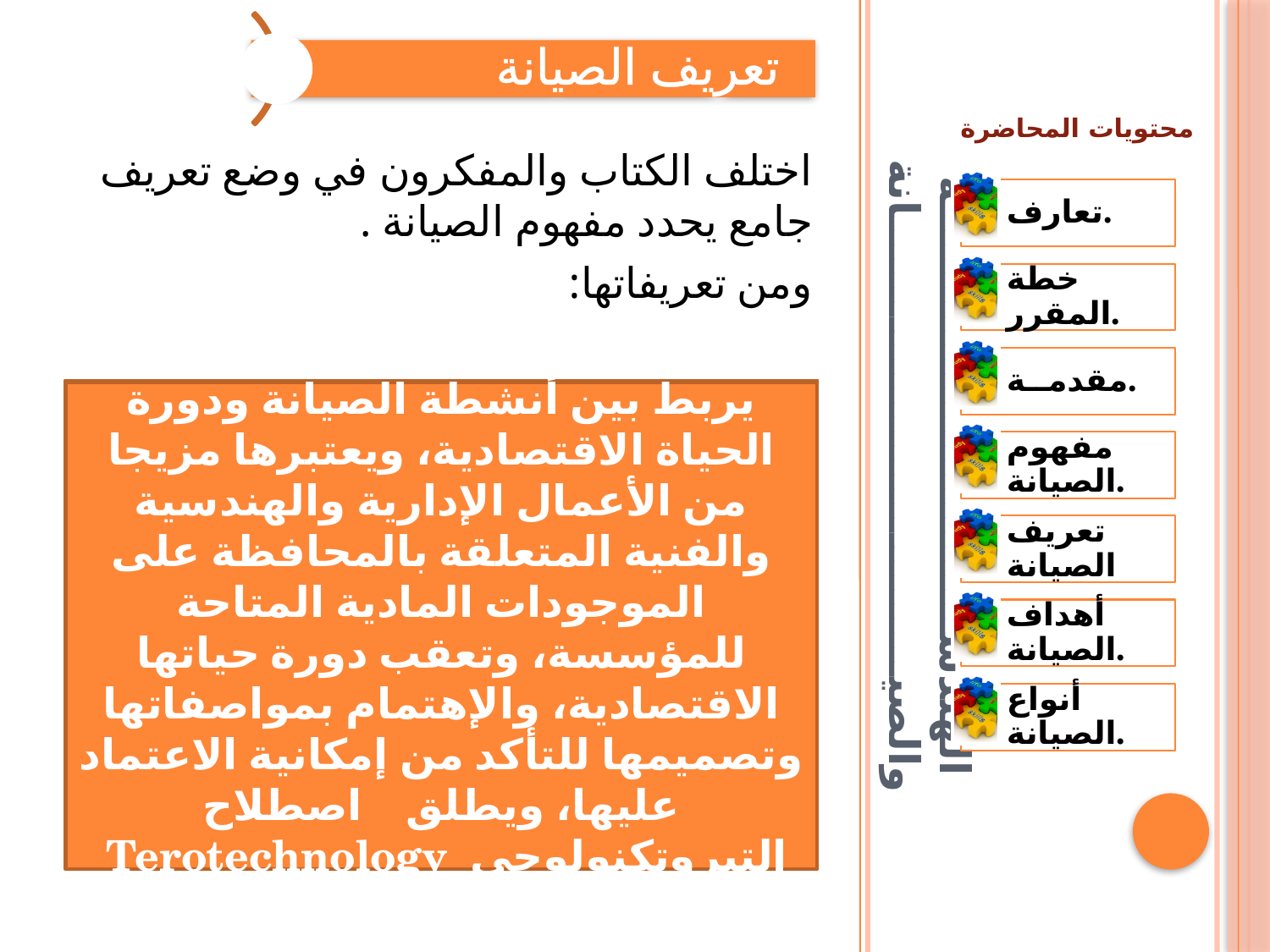

تعريف الصيانة
تعارف.
خطة المقرر.
مقدمــة.
مفهوم الصيانة.
تعريف الصيانة
أهداف الصيانة.
أنواع الصيانة.

محتويات المحاضرة
اختلف الكتاب والمفكرون في وضع تعريف جامع يحدد مفهوم الصيانة .
ومن تعريفاتها:
"الحفاظ على رأس المال المستثمر في صورة آلات ومعدات وأجهزة ومرافق ومباني بحالة تسمح باستخدامها بمستوى أداء معين و بأسلوب اقتصادي بما يحقق أهداف الإنتاج" .
"مجموعة من النظم الفنية التي تقوم بها إدارة الصيانة لتقليل الأعطال، وجعل الأصول في حالة تشغيلية جيدة أو إعادة تلك الحالة الجيدة لها عندما تتعطل"
"إصلاح التلف الناتج عن الاستعمال و كذلك الوقاية من هذا التلف لتجنب وقوعه والمحافظة على القدرة لأداء العمل بشكل اقتصادي"
"الوظيفة التي تقدم كل شيء ضروري لتجعل المعدات والآلات جاهزة للعمل في الوقت المناسب كما و نوعا"
أما المفهوم الحديث للصيانة فهو يربط بين أنشطة الصيانة ودورة الحياة الاقتصادية، ويعتبرها مزيجا من الأعمال الإدارية والهندسية والفنية المتعلقة بالمحافظة على الموجودات المادية المتاحة للمؤسسة، وتعقب دورة حياتها الاقتصادية، والإهتمام بمواصفاتها وتصميمها للتأكد من إمكانية الاعتماد عليها، ويطلق    اصطلاح التيروتكنولوجي  Terotechnology  على هذا المفهوم
# الهندســــــــــــــــــــــــــــــة والصيــــــــــــــــــــــــــــــــانة